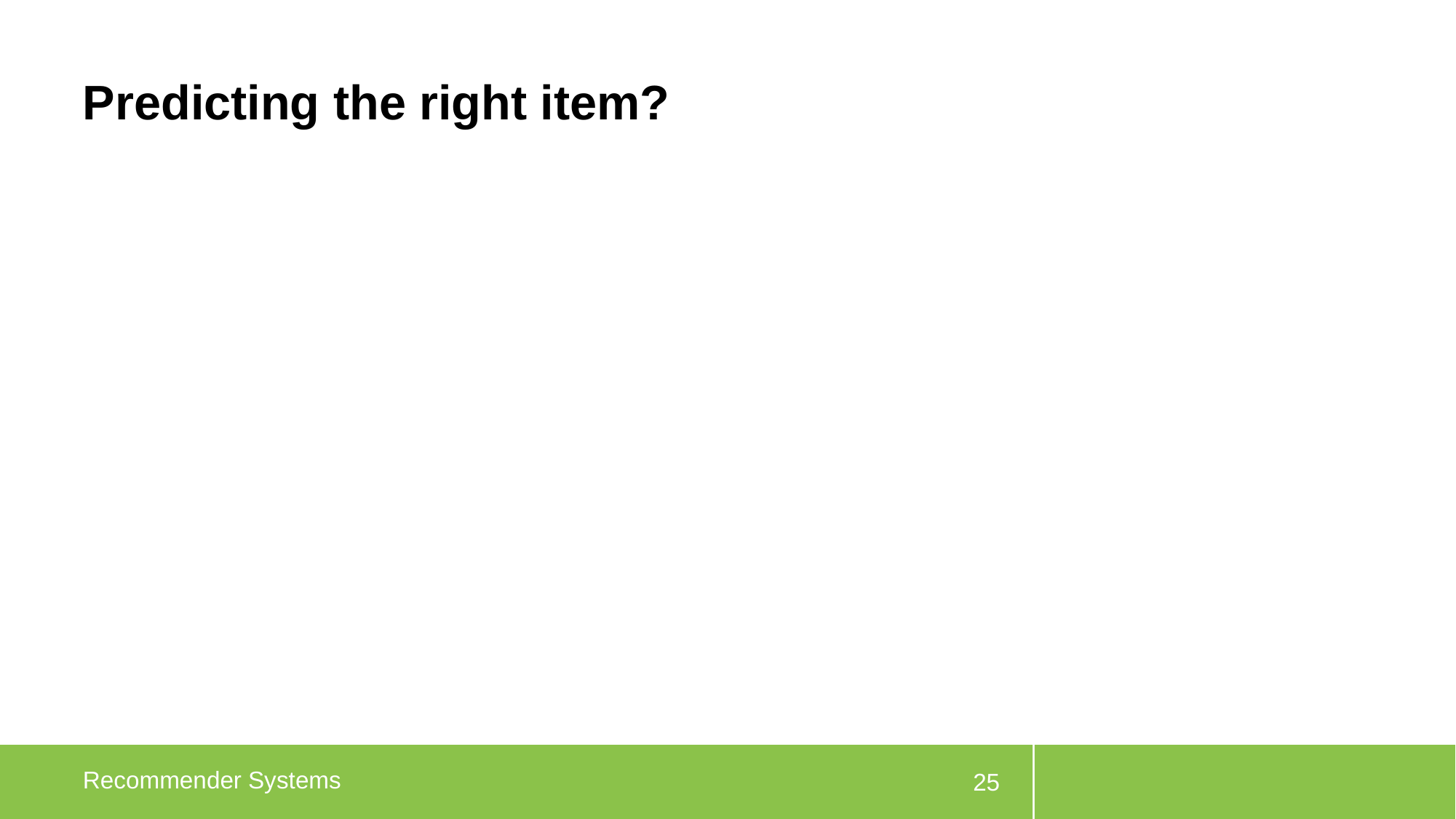

# Predicting the right item?

Recommender Systems
25